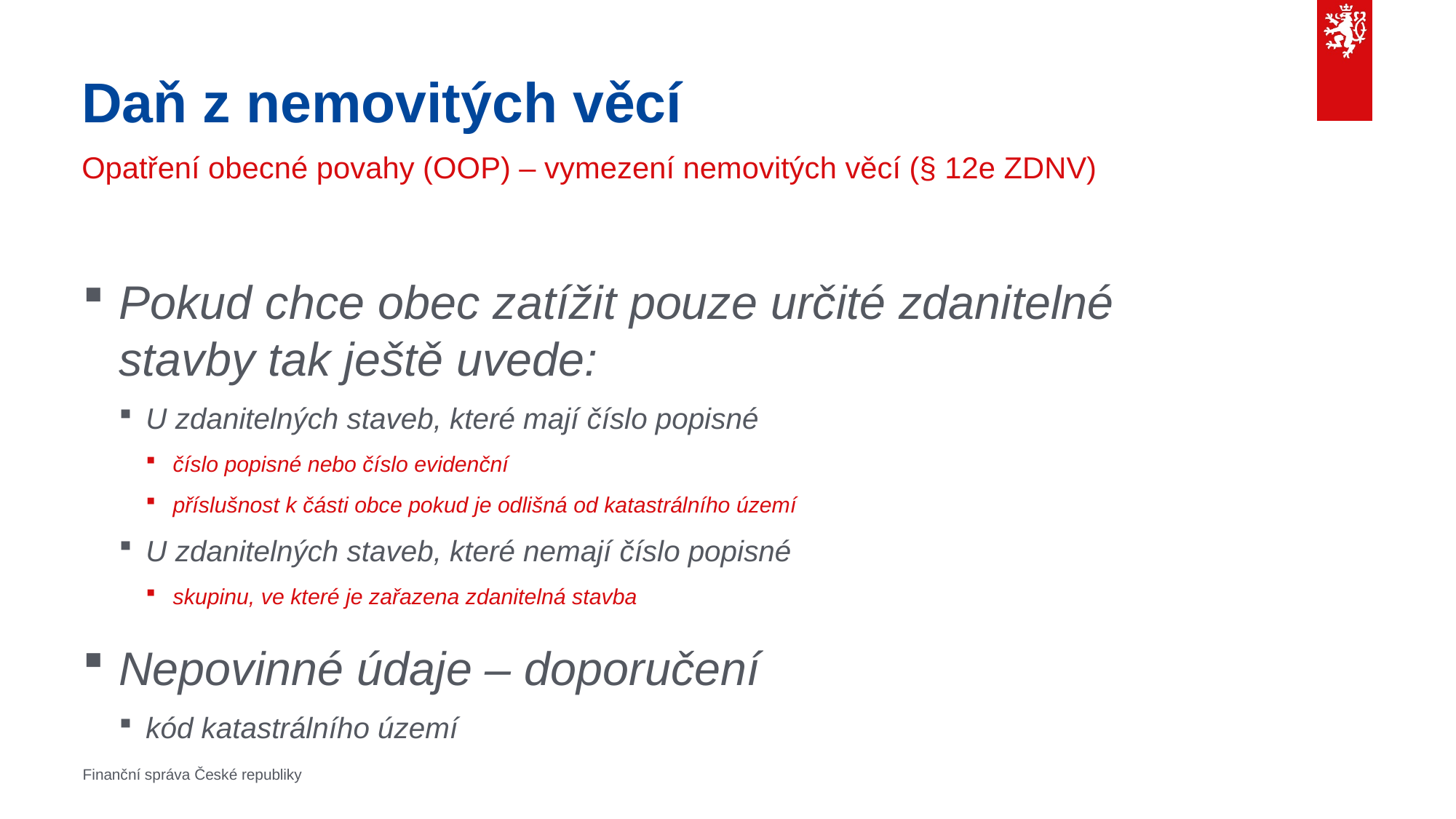

# Daň z nemovitých věcí
Opatření obecné povahy (OOP) – vymezení nemovitých věcí (§ 12e ZDNV)
Pokud chce obec zatížit pouze určité zdanitelné stavby tak ještě uvede:
U zdanitelných staveb, které mají číslo popisné
číslo popisné nebo číslo evidenční
příslušnost k části obce pokud je odlišná od katastrálního území
U zdanitelných staveb, které nemají číslo popisné
skupinu, ve které je zařazena zdanitelná stavba
Nepovinné údaje – doporučení
kód katastrálního území

Finanční správa České republiky